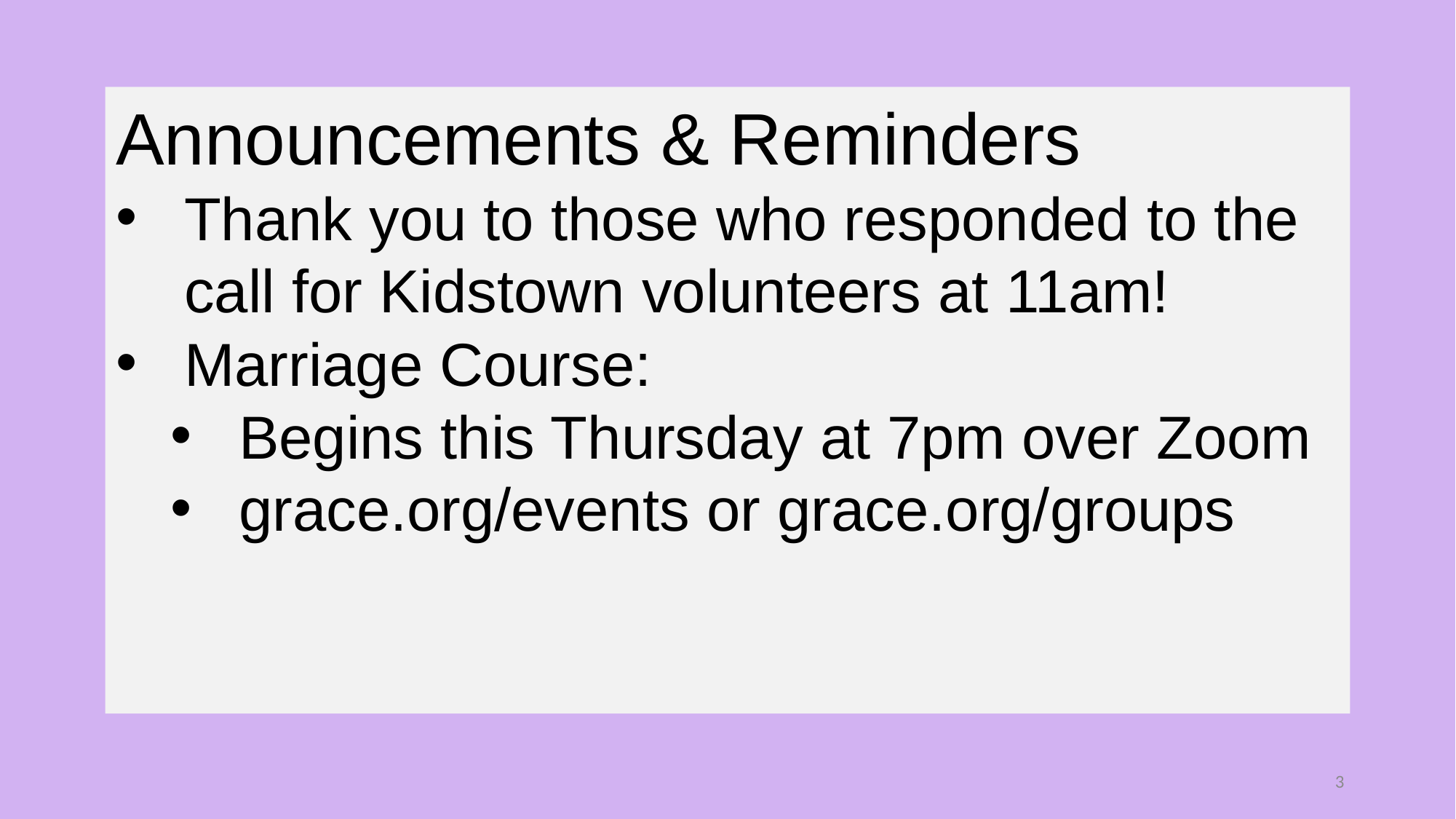

Announcements & Reminders
Thank you to those who responded to the call for Kidstown volunteers at 11am!
Marriage Course:
Begins this Thursday at 7pm over Zoom
grace.org/events or grace.org/groups

3